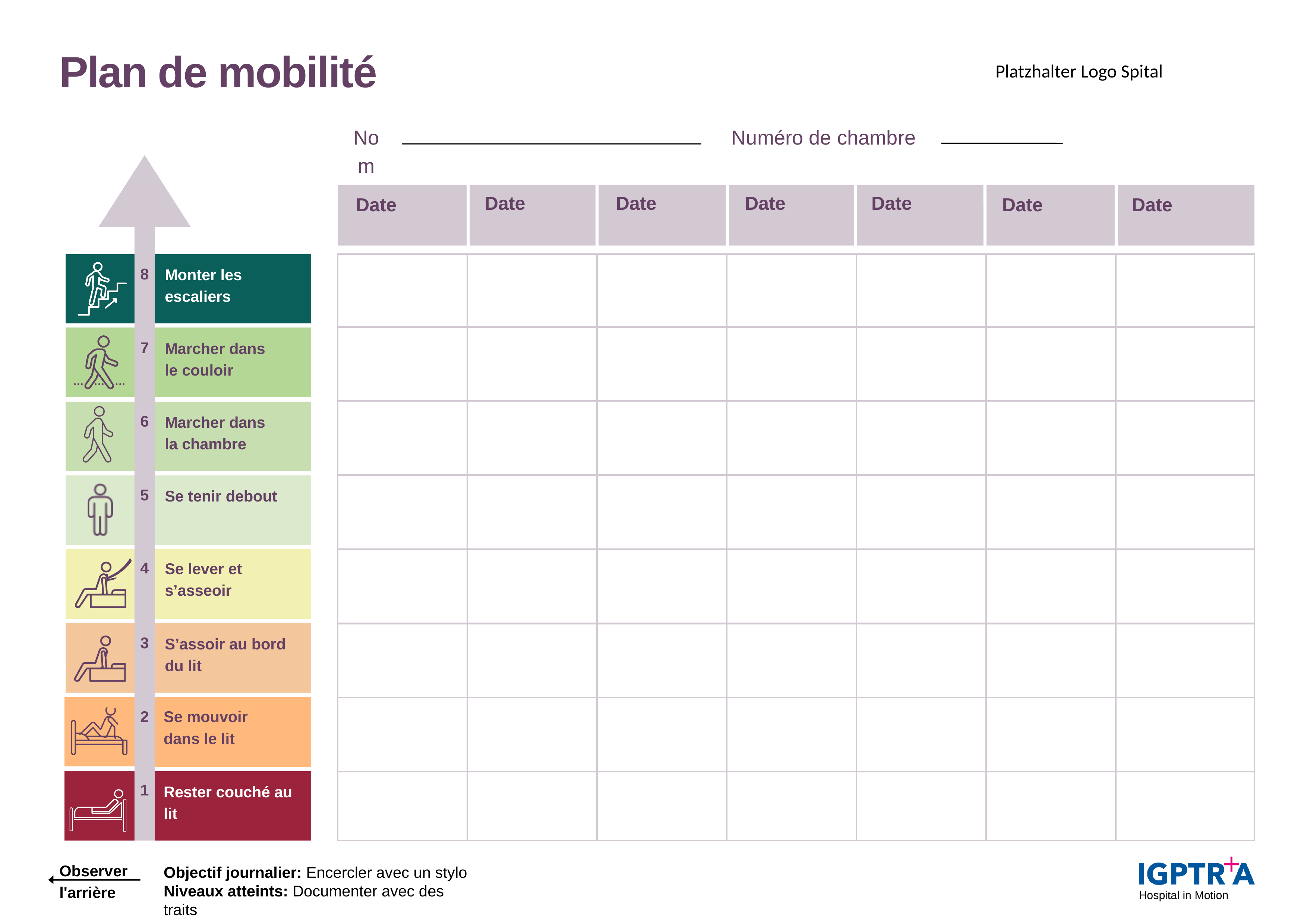

Plan de mobilité
Platzhalter Logo Spital
Nom
Numéro de chambre

Date
Date
Date
Date
Date
Date
Date

|  |  |  |  |  |  |  |
| --- | --- | --- | --- | --- | --- | --- |
|  |  |  |  |  |  |  |
|  |  |  |  |  |  |  |
|  |  |  |  |  |  |  |
|  |  |  |  |  |  |  |
|  |  |  |  |  |  |  |
|  |  |  |  |  |  |  |
|  |  |  |  |  |  |  |
8
Monter les escaliers

7
Marcher dans
le couloir

6
Marcher dans
la chambre

5
Se tenir debout

4
Se lever et s’asseoir

3
S’assoir au bord du lit

2
Se mouvoir
dans le lit

1
Rester couché au lit

Observer
l'arrière
Objectif journalier: Encercler avec un stylo
Niveaux atteints: Documenter avec des traits

Hospital in Motion